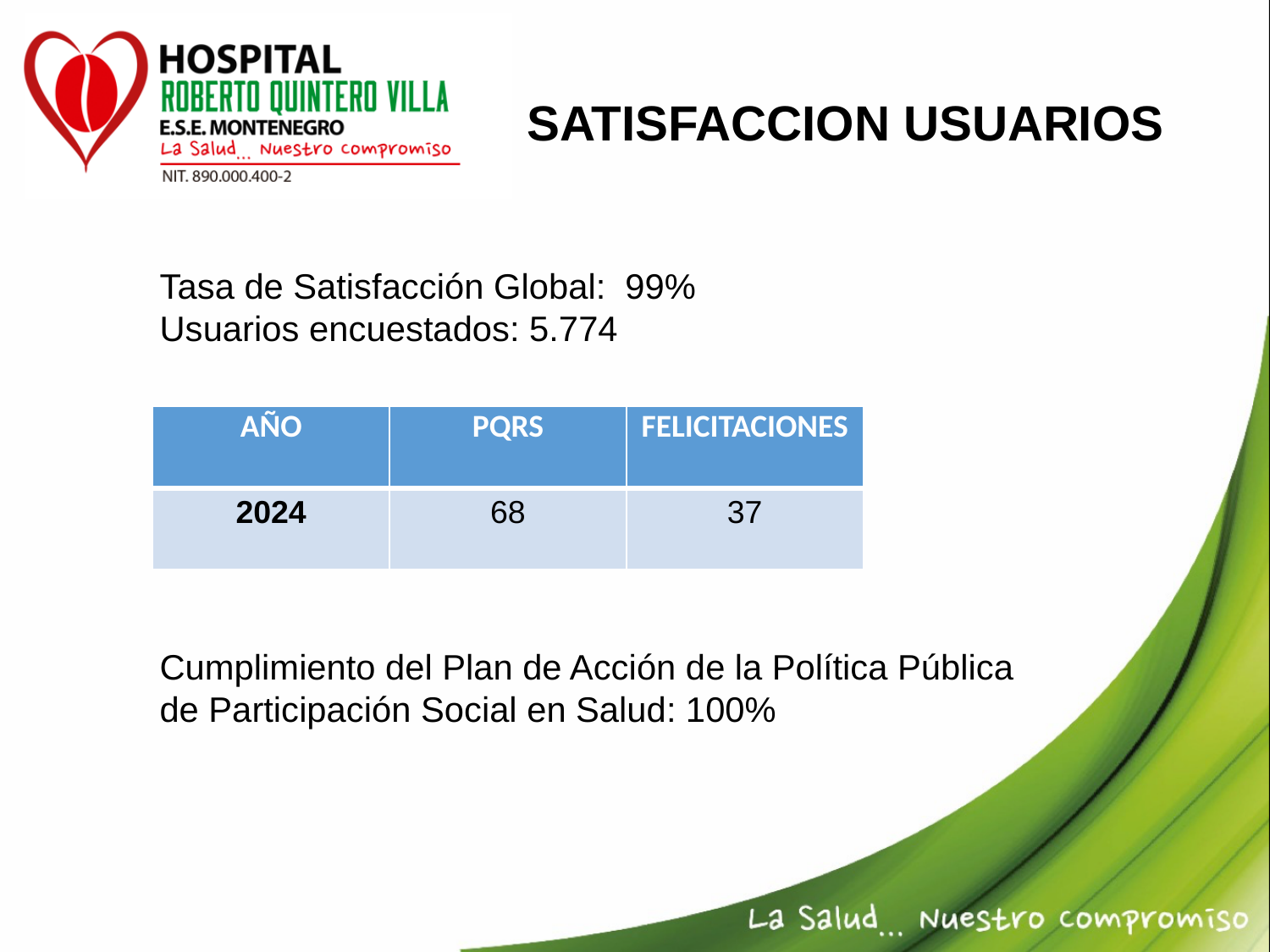

# SATISFACCION USUARIOS
Tasa de Satisfacción Global:  99%
Usuarios encuestados: 5.774

Cumplimiento del Plan de Acción de la Política Pública de Participación Social en Salud: 100%

| AÑO | PQRS | FELICITACIONES |
| --- | --- | --- |
| 2024 | 68 | 37 |